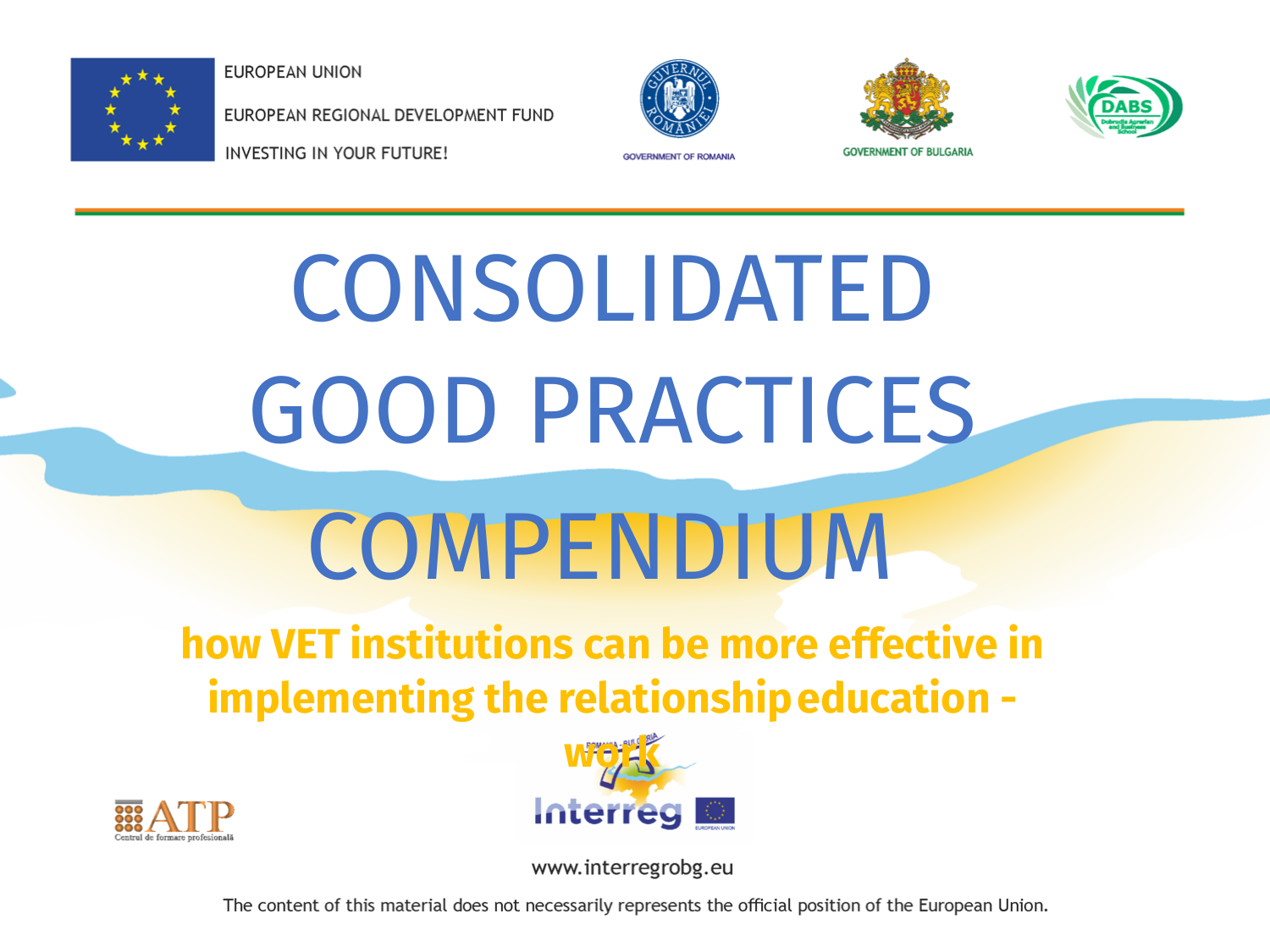

CONSOLIDATED GOOD PRACTICES
COMPENDIUM
how VET institutions can be more effective in implementing the relationship education - work